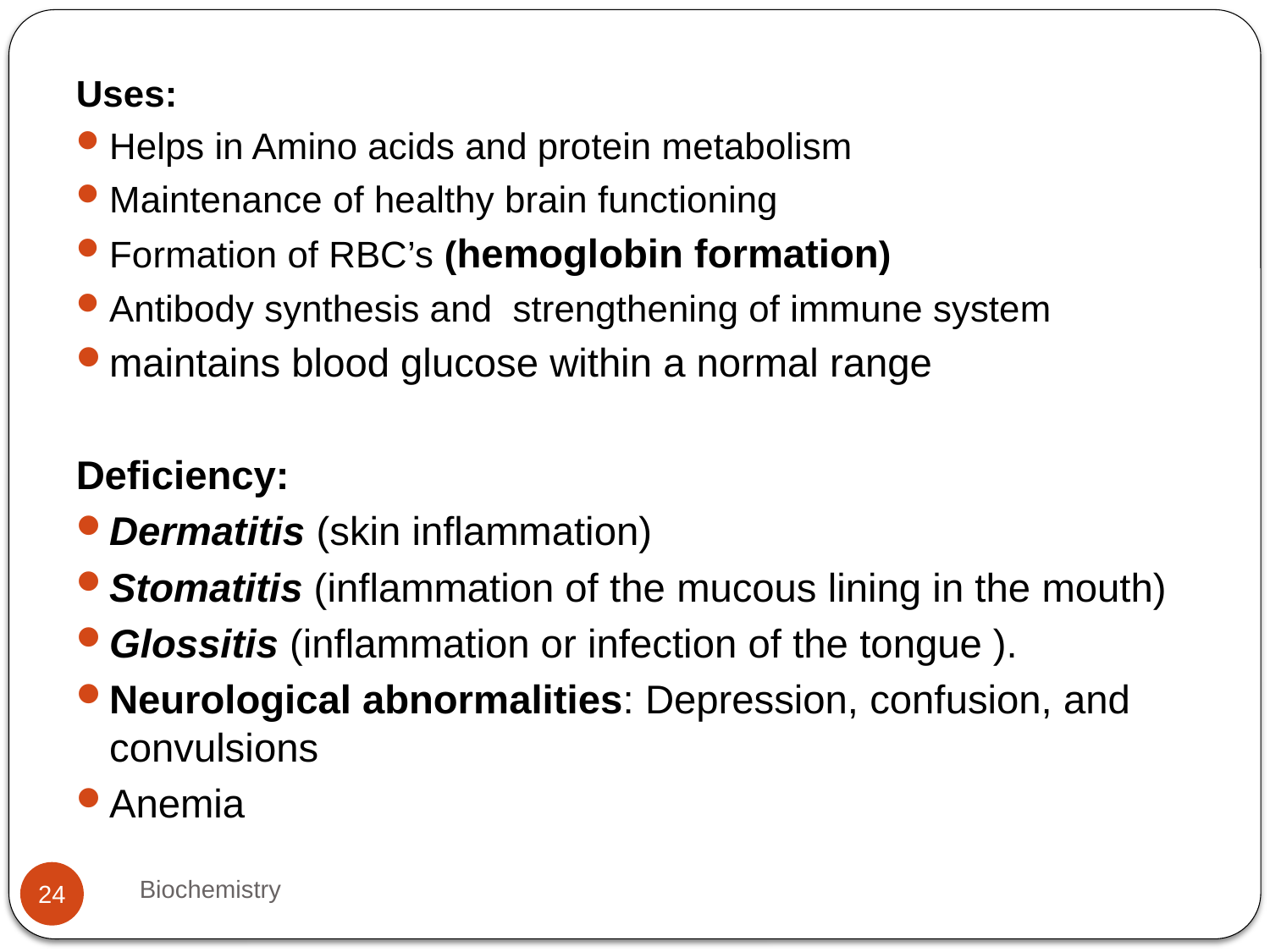

Uses:
Helps in Amino acids and protein metabolism
Maintenance of healthy brain functioning
Formation of RBC’s (hemoglobin formation)
Antibody synthesis and  strengthening of immune system
maintains blood glucose within a normal range

Deficiency:
Dermatitis (skin inflammation)
Stomatitis (inflammation of the mucous lining in the mouth)
Glossitis (inflammation or infection of the tongue ).
Neurological abnormalities: Depression, confusion, and convulsions
Anemia

Biochemistry
24